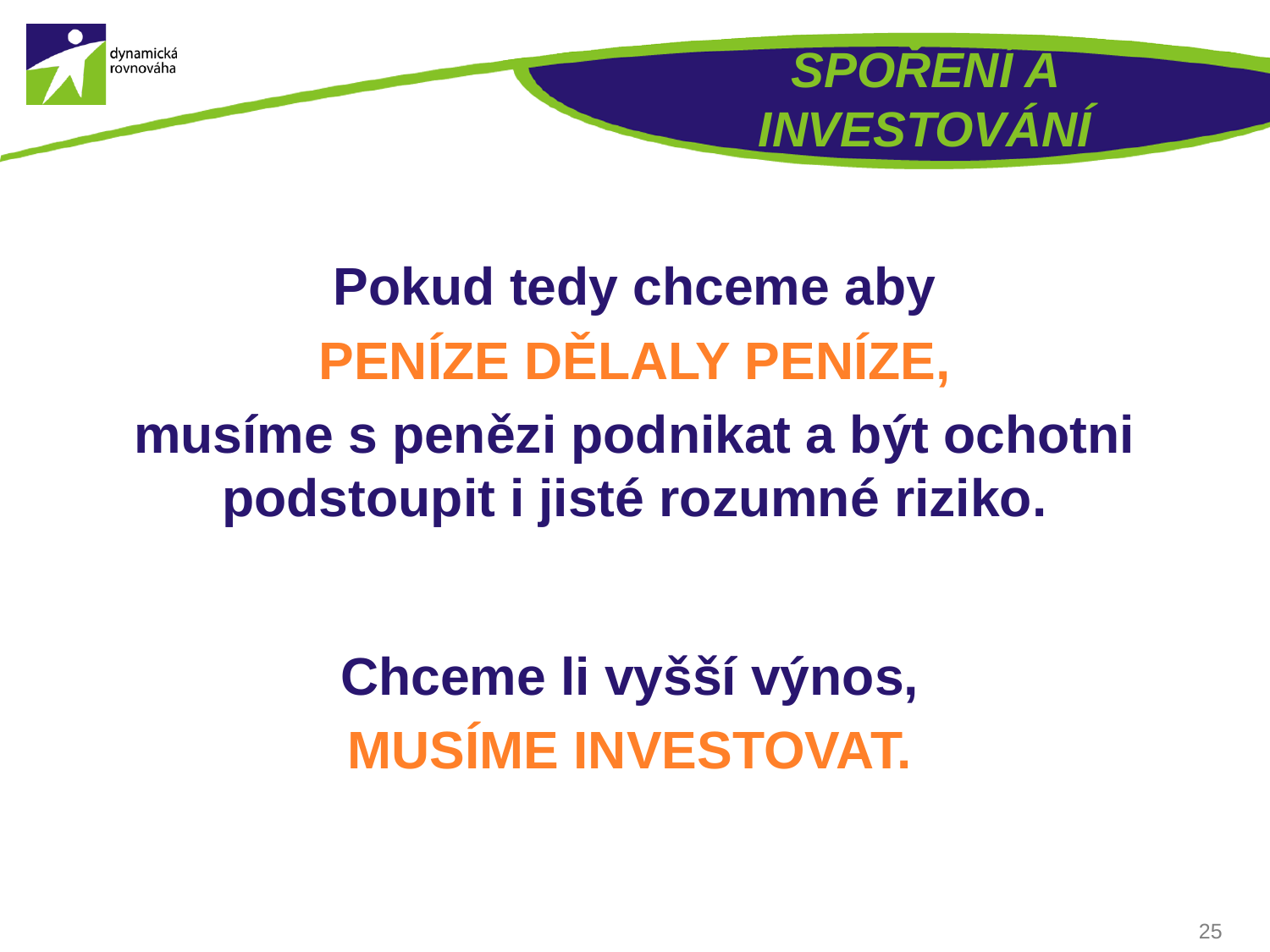

# SPOŘENÍ A INVESTOVÁNÍ
Pokud tedy chceme aby
PENÍZE DĚLALY PENÍZE,
musíme s penězi podnikat a být ochotni podstoupit i jisté rozumné riziko.
Chceme li vyšší výnos,
MUSÍME INVESTOVAT.
25